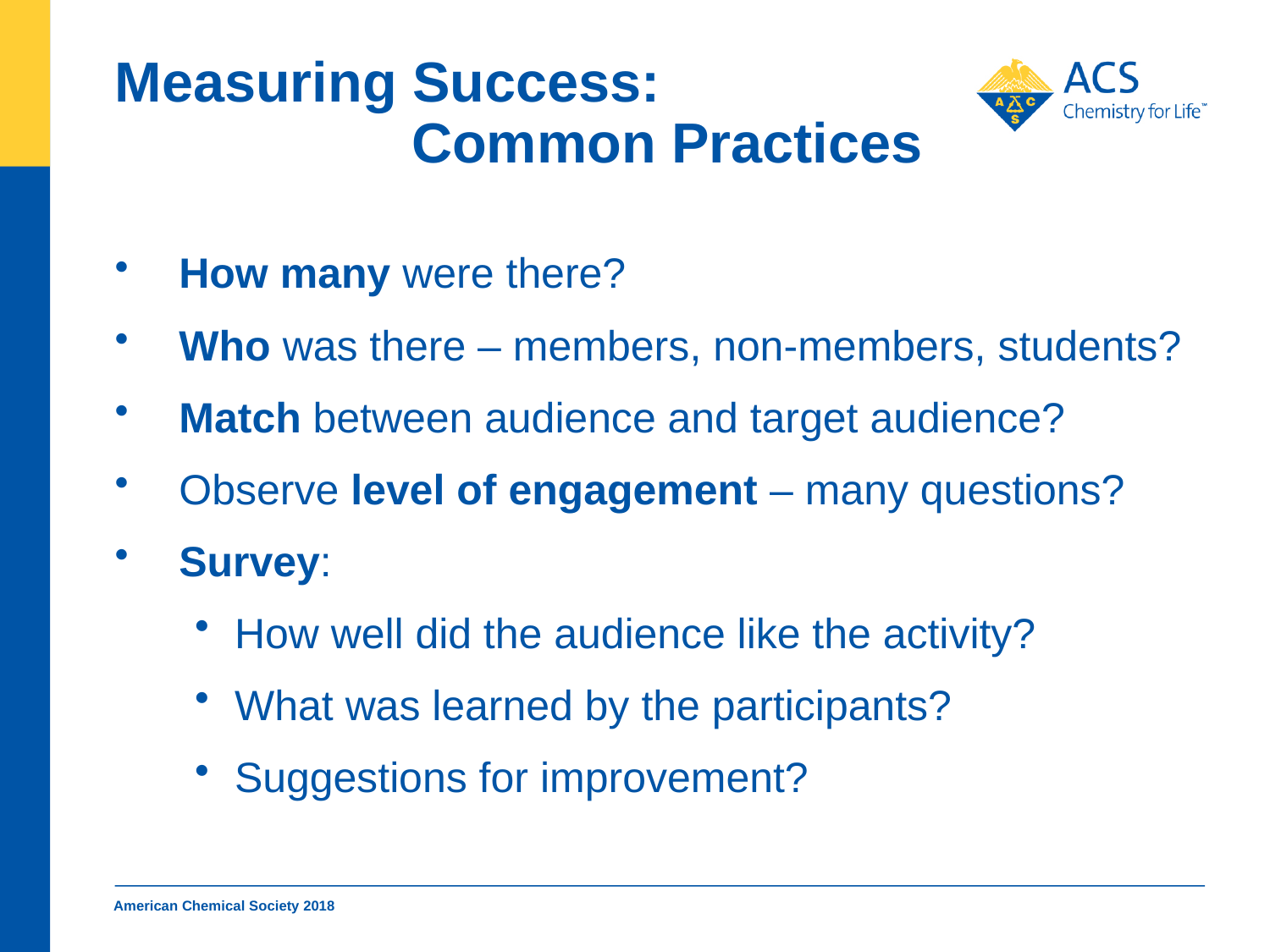

# Measuring Success: Common Practices
How many were there?
Who was there – members, non-members, students?
Match between audience and target audience?
Observe level of engagement – many questions?
Survey:
How well did the audience like the activity?
What was learned by the participants?
Suggestions for improvement?

American Chemical Society 2018